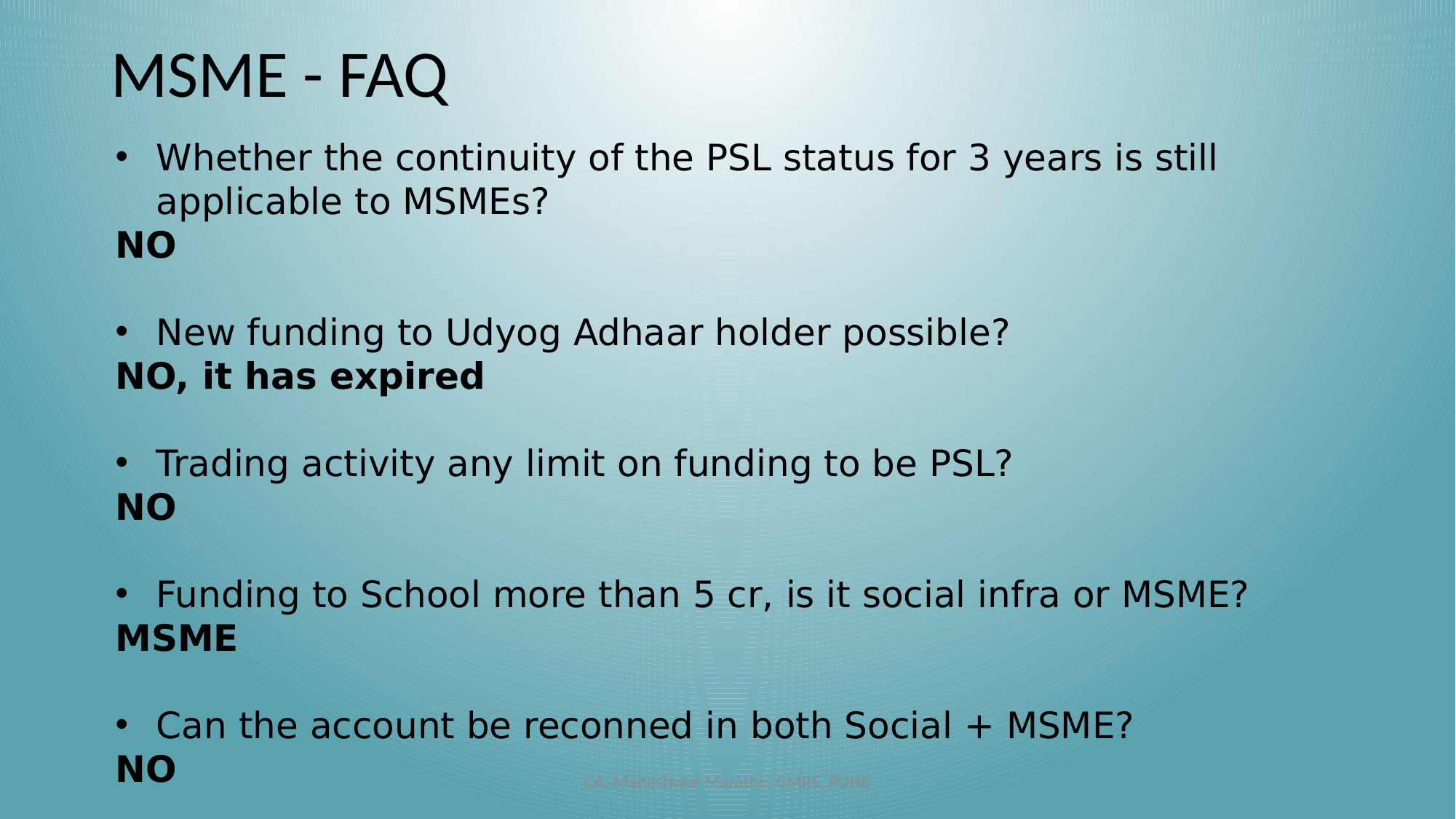

# MSME - FAQ
Whether the continuity of the PSL status for 3 years is still applicable to MSMEs?
NO

New funding to Udyog Adhaar holder possible?
NO, it has expired

Trading activity any limit on funding to be PSL?
NO

Funding to School more than 5 cr, is it social infra or MSME?
MSME

Can the account be reconned in both Social + MSME?
NO

CA. Maheshwar Marathe, CMRS, PUNE